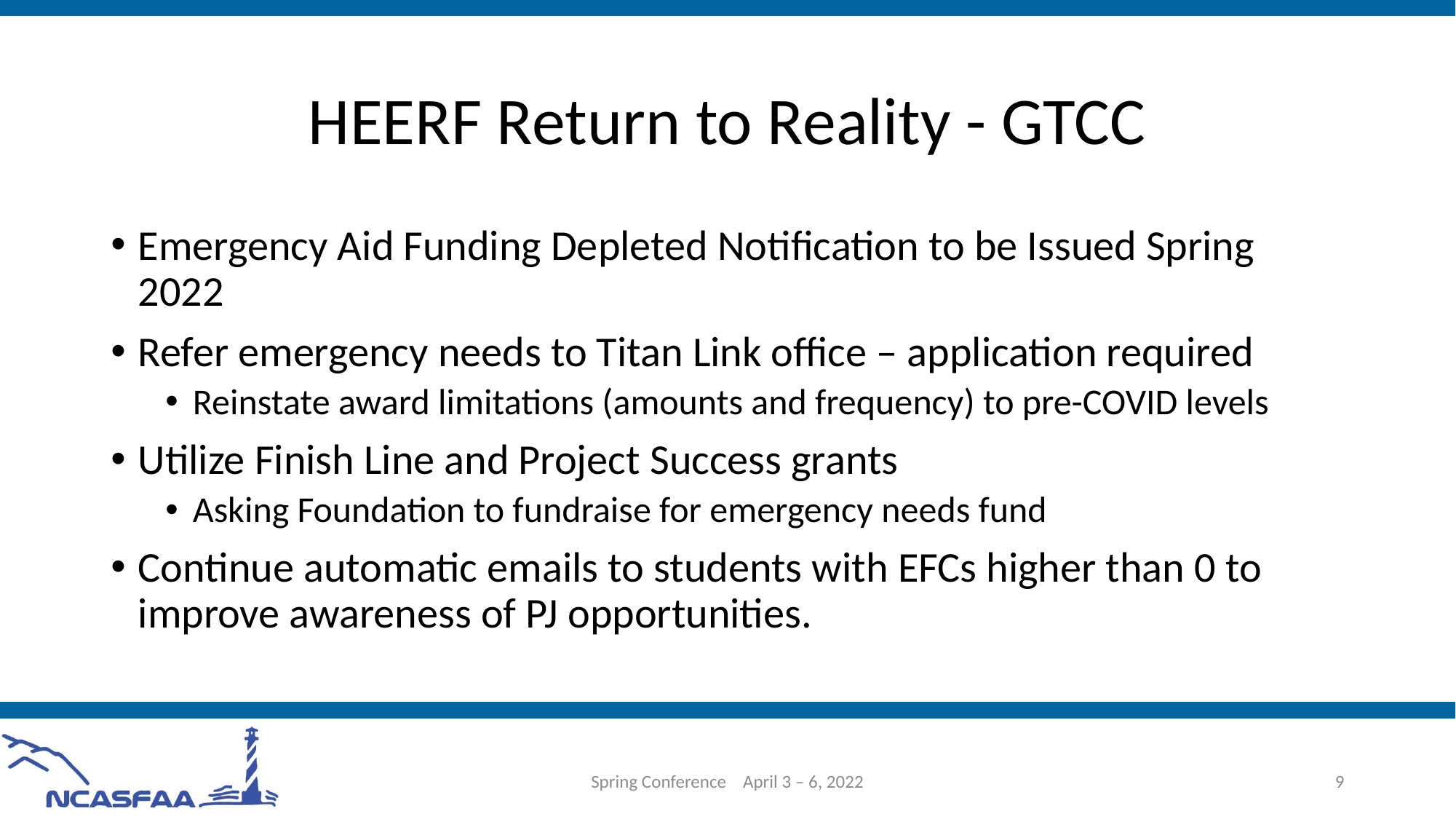

# HEERF Return to Reality - GTCC
Emergency Aid Funding Depleted Notification to be Issued Spring 2022  ​
Refer emergency needs to Titan Link office – application required
Reinstate award limitations (amounts and frequency) to pre-COVID levels
Utilize Finish Line and Project Success grants
Asking Foundation to fundraise for emergency needs fund
Continue automatic emails to students with EFCs higher than 0 to improve awareness of PJ opportunities.

Spring Conference    April 3 – 6, 2022
9